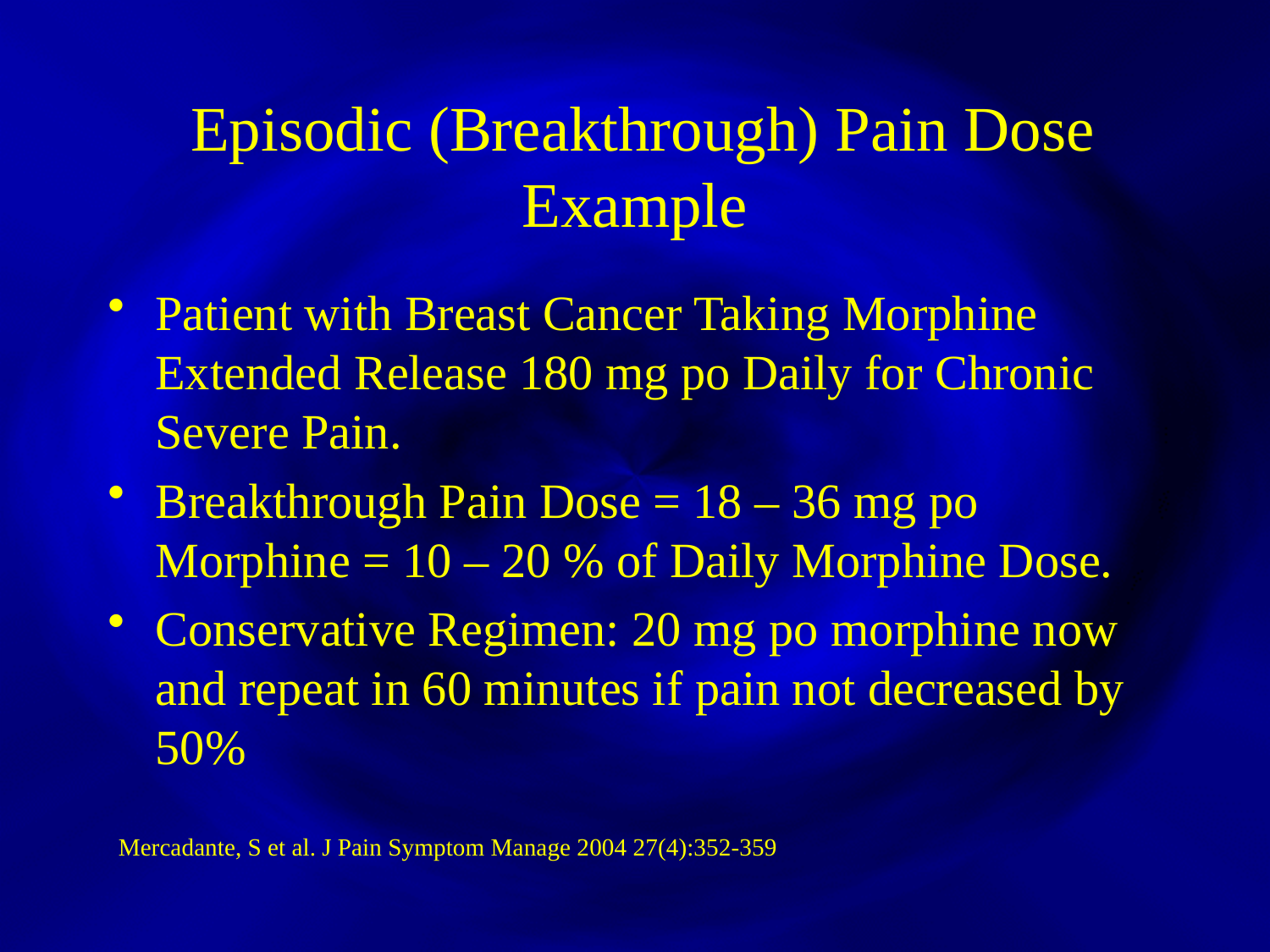

Episodic (Breakthrough) Pain Dose Example
Patient with Breast Cancer Taking Morphine Extended Release 180 mg po Daily for Chronic Severe Pain.
Breakthrough Pain Dose = 18 – 36 mg po Morphine = 10 – 20 % of Daily Morphine Dose.
Conservative Regimen: 20 mg po morphine now and repeat in 60 minutes if pain not decreased by 50%

Mercadante, S et al. J Pain Symptom Manage 2004 27(4):352-359